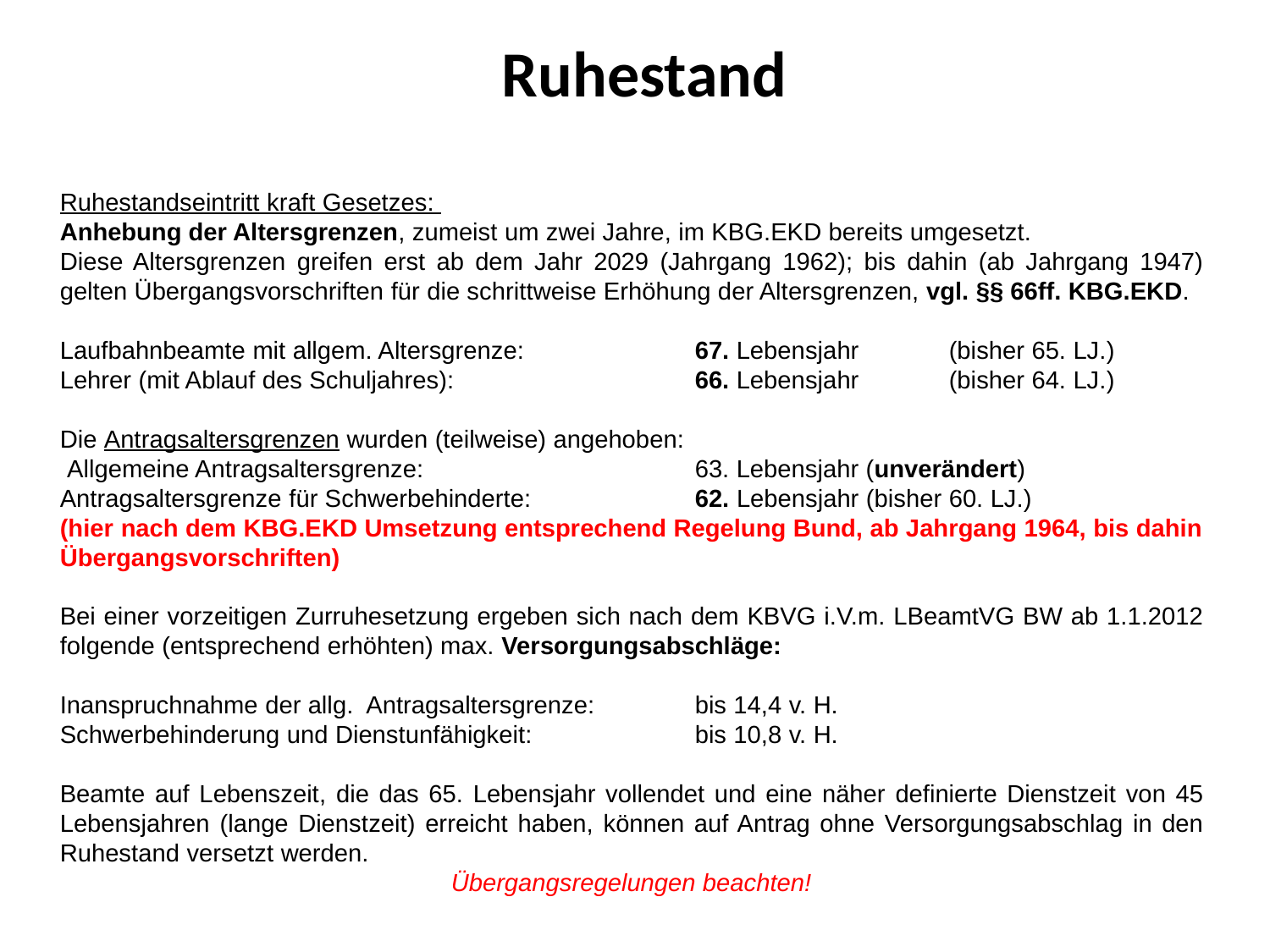

# Ruhestand
Ruhe­standseintritt kraft Gesetzes:
Anhebung der Altersgrenzen, zumeist um zwei Jahre, im KBG.EKD bereits umgesetzt.
Diese Altersgrenzen greifen erst ab dem Jahr 2029 (Jahrgang 1962); bis da­hin (ab Jahrgang 1947) gelten Übergangsvor­schriften für die schrittweise Erhöhung der Altersgrenzen, vgl. §§ 66ff. KBG.EKD.

Laufbahnbeamte mit allgem. Altersgrenze:		67. Lebensjahr 	(bisher 65. LJ.)
Lehrer (mit Ablauf des Schuljahres):		66. Lebensjahr 	(bisher 64. LJ.)

Die Antragsaltersgrenzen wurden (teilweise) angehoben:
 Allgemeine Antragsaltersgrenze:			63. Lebensjahr (unverändert)
Antragsaltersgrenze für Schwerbehinderte:		62. Lebensjahr (bisher 60. LJ.)
(hier nach dem KBG.EKD Umsetzung entsprechend Regelung Bund, ab Jahrgang 1964, bis dahin Übergangsvorschriften)

Bei einer vorzeitigen Zurruhesetzung ergeben sich nach dem KBVG i.V.m. LBeamtVG BW ab 1.1.2012 folgende (entsprechend erhöhten) max. Versorgungsabschläge:

Inanspruchnahme der allg.  Antragsaltersgrenze: 	bis 14,4 v. H.
Schwerbehinderung und Dienstunfähigkeit:		bis 10,8 v. H.

Beamte auf Lebenszeit, die das 65. Lebensjahr vollendet und eine näher definierte Dienstzeit von 45 Lebensjahren (lange Dienstzeit) erreicht haben, können auf Antrag ohne Versorgungsabschlag in den Ruhestand versetzt werden.
Übergangsregelungen beachten!